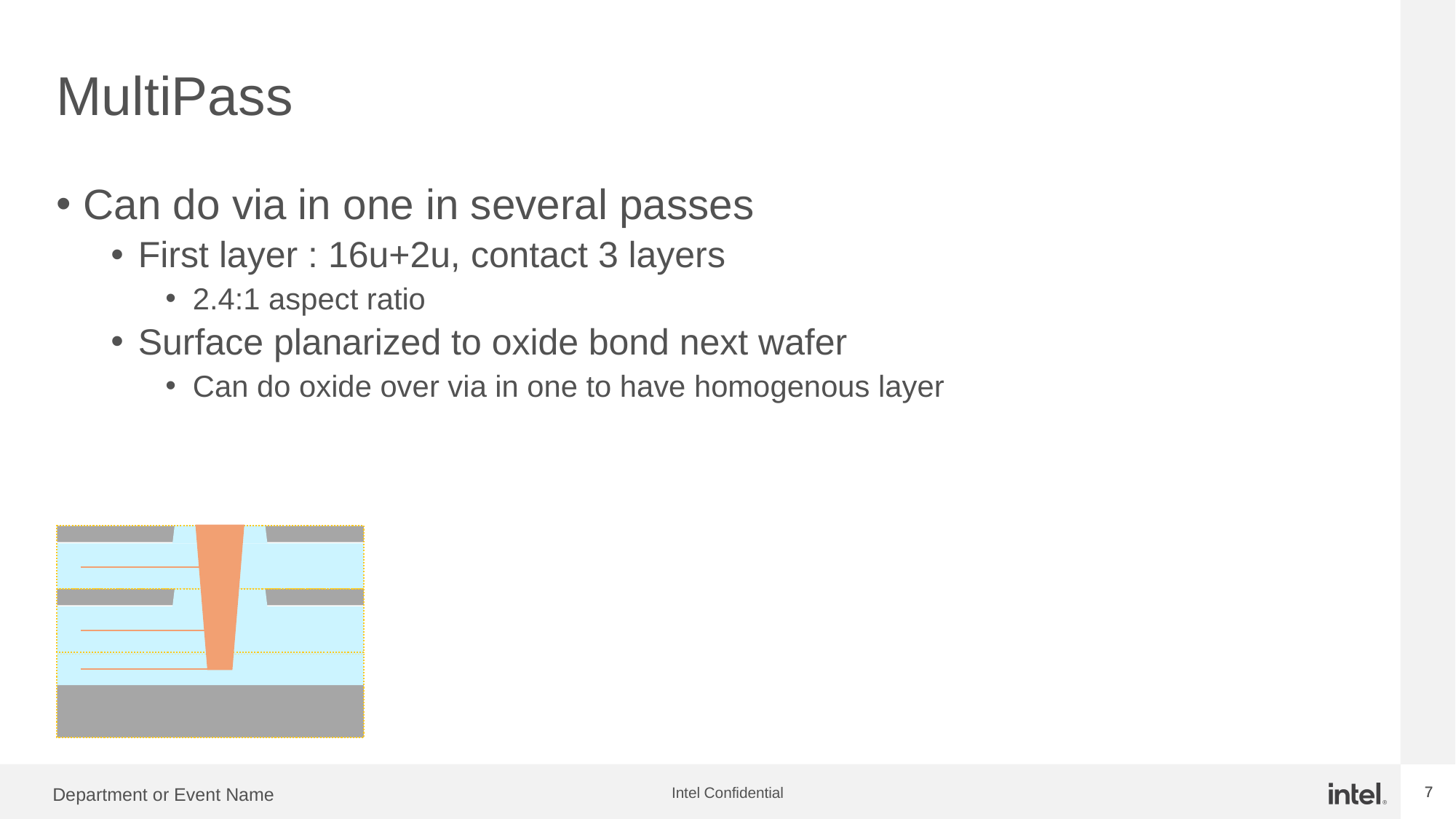

# MultiPass
Can do via in one in several passes
First layer : 16u+2u, contact 3 layers
2.4:1 aspect ratio
Surface planarized to oxide bond next wafer
Can do oxide over via in one to have homogenous layer